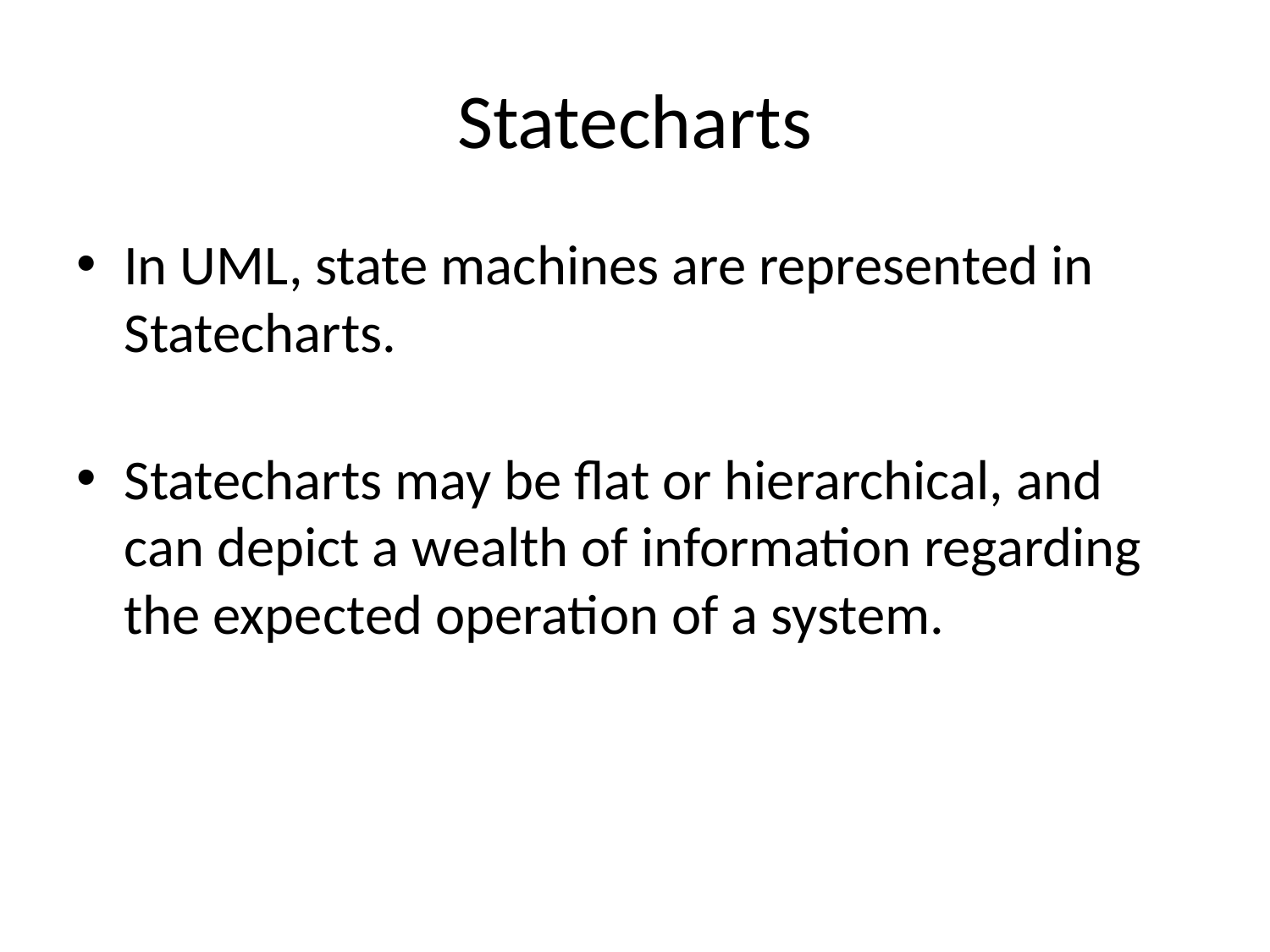

# Statecharts
In UML, state machines are represented in Statecharts.
Statecharts may be flat or hierarchical, and can depict a wealth of information regarding the expected operation of a system.